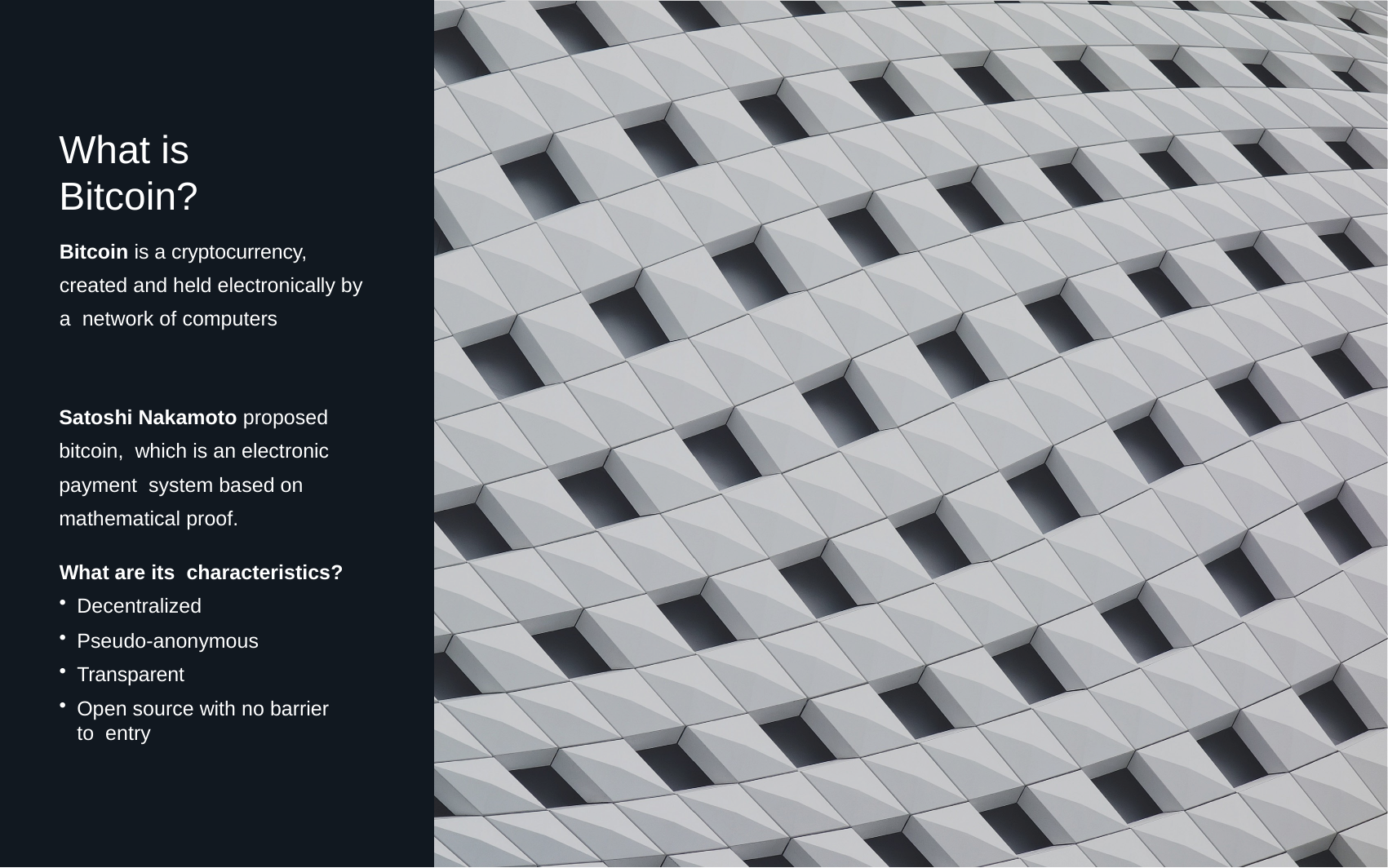

# What is Bitcoin?
Bitcoin is a cryptocurrency,
created and held electronically by a  network of computers
Satoshi Nakamoto proposed bitcoin,  which is an electronic payment  system based on mathematical proof.

What are its characteristics?
Decentralized
Pseudo-anonymous
Transparent
Open source with no barrier to  entry